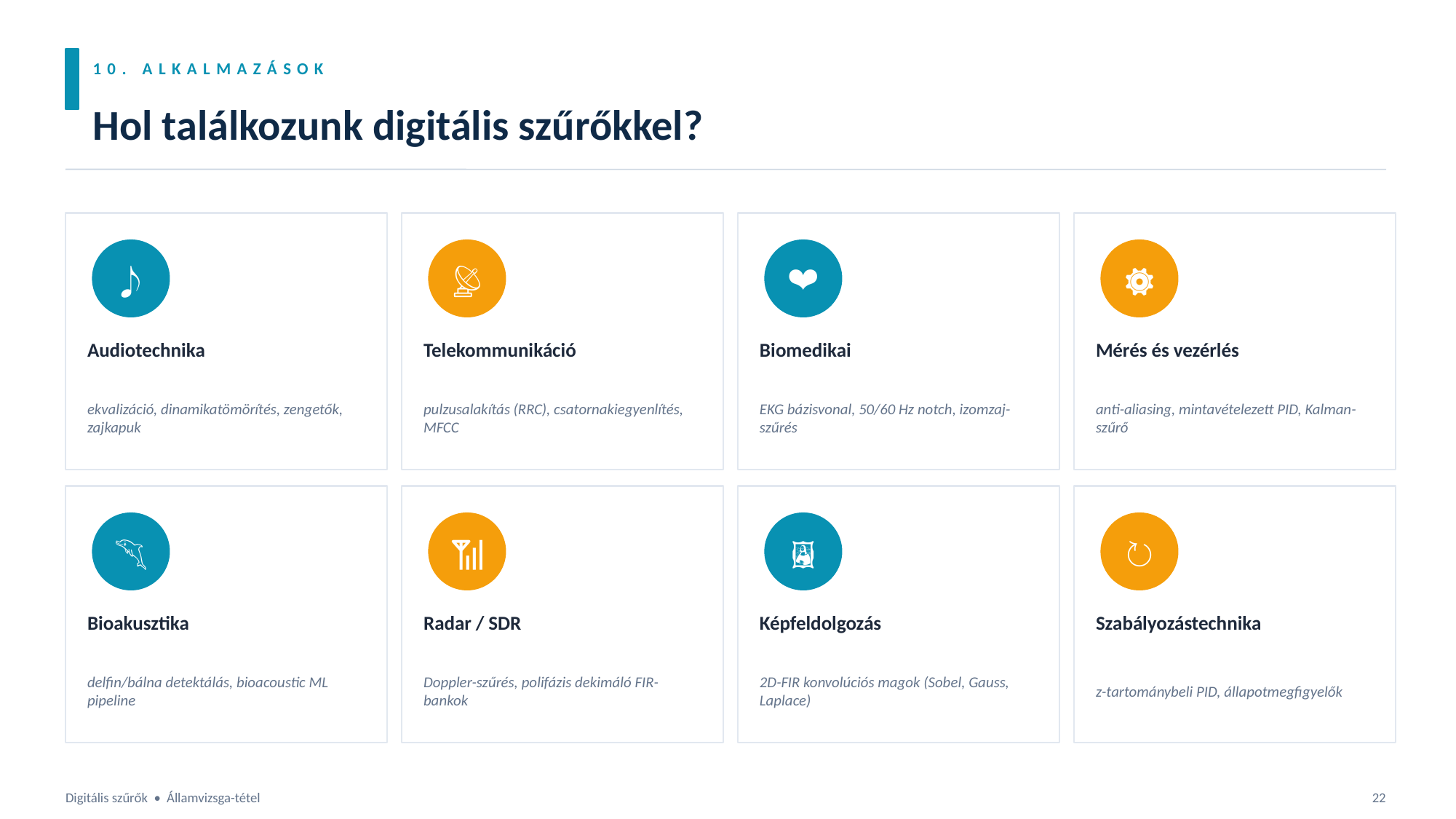

10. ALKALMAZÁSOK
Hol találkozunk digitális szűrőkkel?

♪

📡

❤

⚙
Audiotechnika
Telekommunikáció
Biomedikai
Mérés és vezérlés
ekvalizáció, dinamikatömörítés, zengetők, zajkapuk
pulzusalakítás (RRC), csatornakiegyenlítés, MFCC
EKG bázisvonal, 50/60 Hz notch, izomzaj-szűrés
anti-aliasing, mintavételezett PID, Kalman-szűrő

🐬

📶

🖼

↻
Bioakusztika
Radar / SDR
Képfeldolgozás
Szabályozástechnika
delfin/bálna detektálás, bioacoustic ML pipeline
Doppler-szűrés, polifázis dekimáló FIR-bankok
2D-FIR konvolúciós magok (Sobel, Gauss, Laplace)
z-tartománybeli PID, állapotmegfigyelők
Digitális szűrők  •  Államvizsga-tétel
22